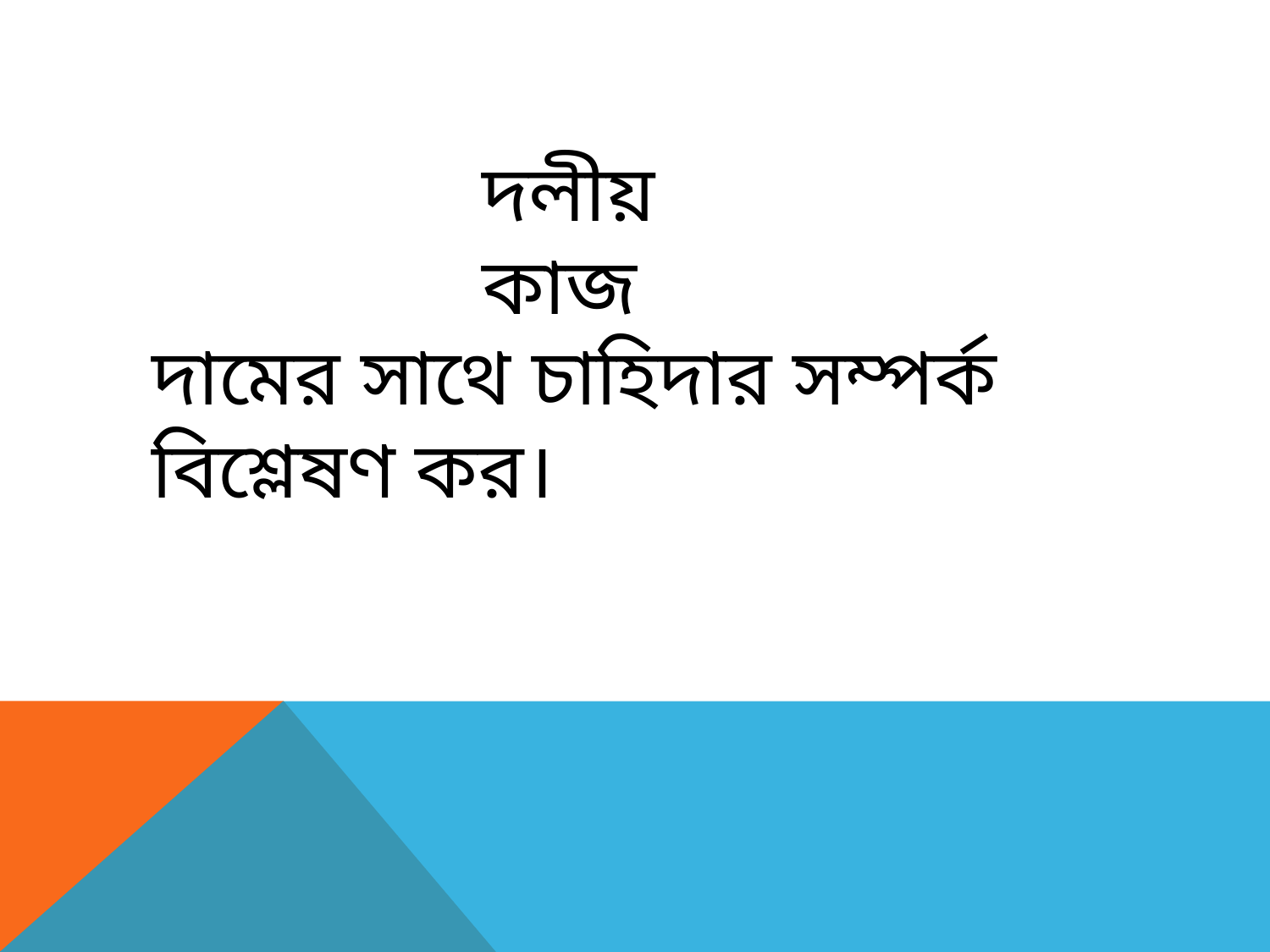

দলীয় কাজ
দামের সাথে চাহিদার সম্পর্ক বিশ্লেষণ কর।